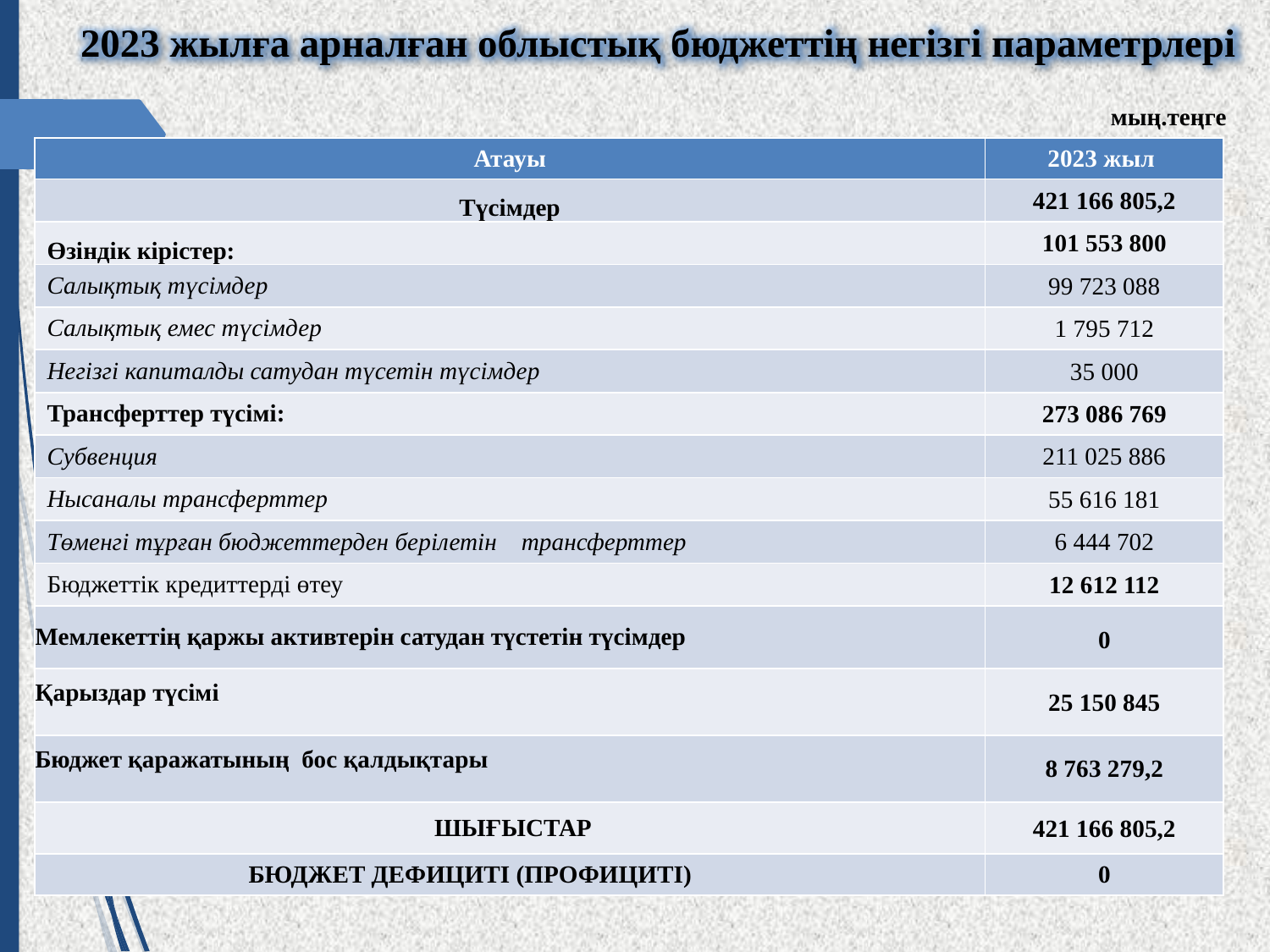

2023 жылға арналған облыстық бюджеттің негізгі параметрлері

                 мың.теңге
| Атауы | 2023 жыл |
| --- | --- |
| Түсімдер | 421 166 805,2 |
| Өзіндік кірістер: | 101 553 800 |
| Салықтық түсімдер | 99 723 088 |
| Салықтық емес түсімдер | 1 795 712 |
| Негізгі капиталды сатудан түсетін түсімдер | 35 000 |
| Трансферттер түсімі: | 273 086 769 |
| Субвенция | 211 025 886 |
| Нысаналы трансферттер | 55 616 181 |
| Төменгі тұрған бюджеттерден берілетін трансферттер | 6 444 702 |
| Бюджеттік кредиттерді өтеу | 12 612 112 |
| Мемлекеттің қаржы активтерін сатудан түстетін түсімдер | 0 |
| Қарыздар түсімі | 25 150 845 |
| Бюджет қаражатының бос қалдықтары | 8 763 279,2 |
| ШЫҒЫСТАР | 421 166 805,2 |
| БЮДЖЕТ ДЕФИЦИТІ (ПРОФИЦИТІ) | 0 |